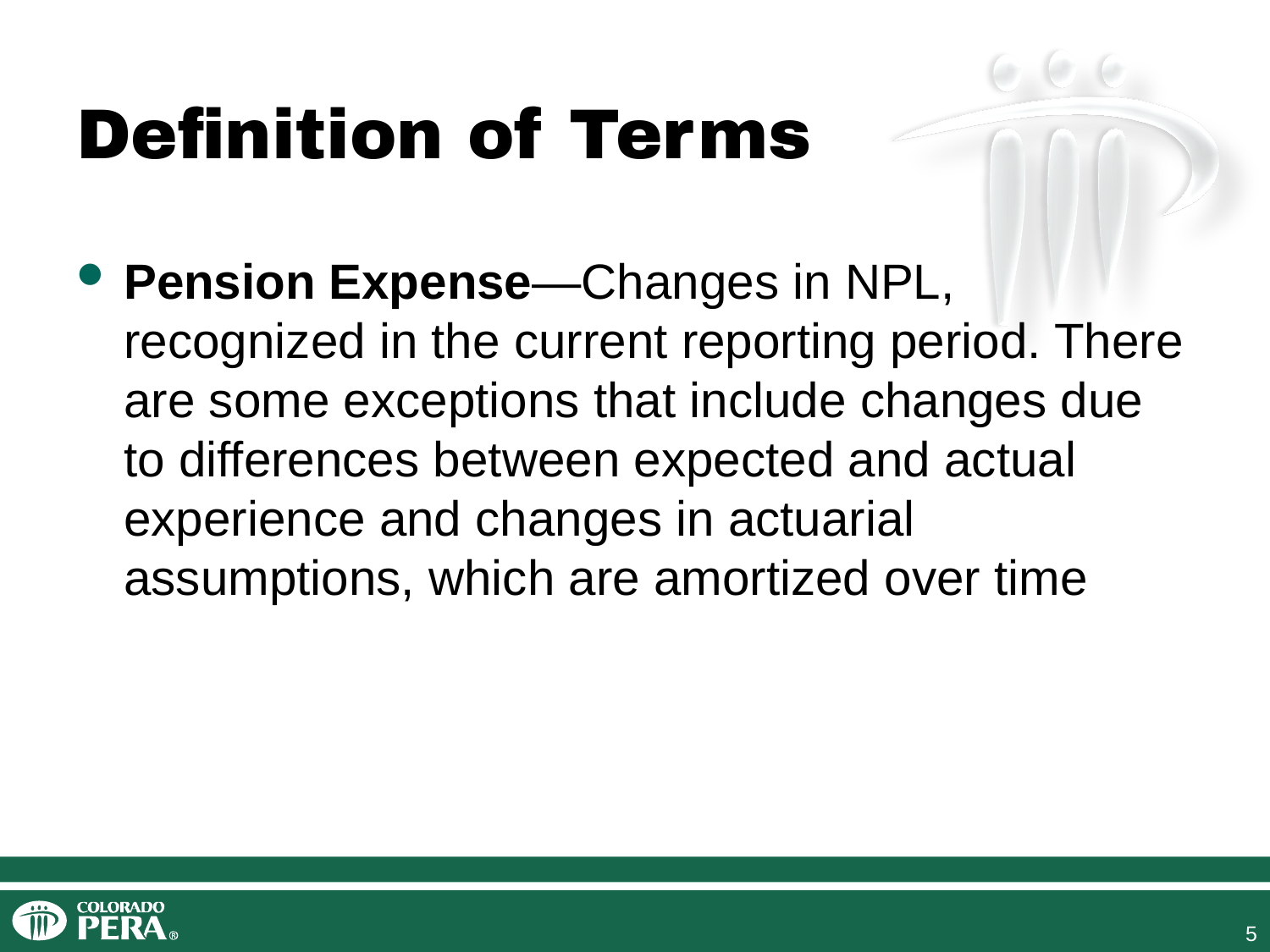

# Definition of Terms
Pension Expense—Changes in NPL, recognized in the current reporting period. There are some exceptions that include changes due to differences between expected and actual experience and changes in actuarial assumptions, which are amortized over time
5